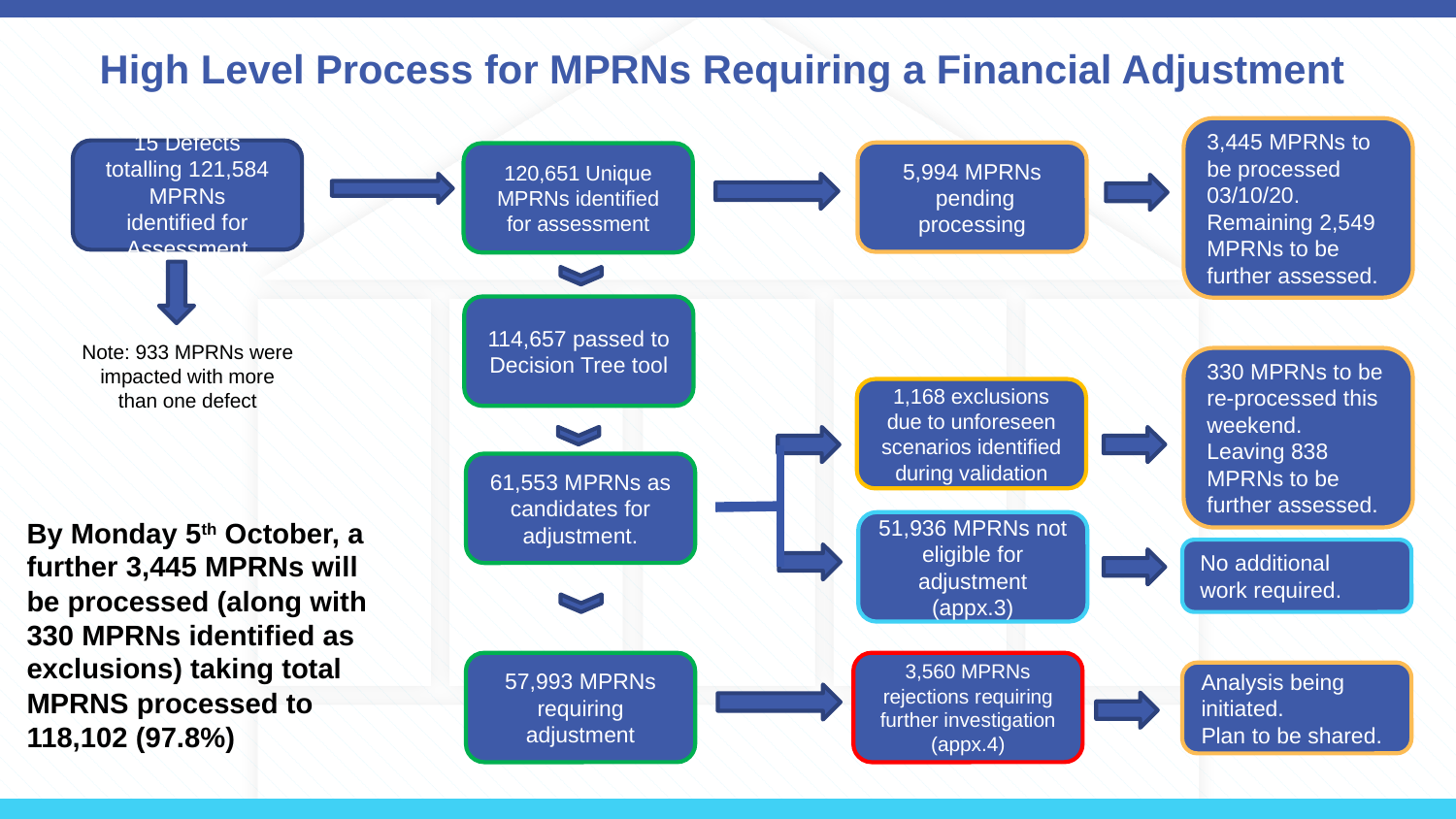

# High Level Process for MPRNs Requiring a Financial Adjustment
3,445 MPRNs to be processed 03/10/20. Remaining 2,549 MPRNs to be further assessed.
15 Defects totalling 121,584 MPRNs
identified for Assessment
5,994 MPRNs
 pending processing
120,651 Unique MPRNs identified for assessment

114,657 passed to Decision Tree tool
Note: 933 MPRNs were impacted with more than one defect
330 MPRNs to be re-processed this weekend.
Leaving 838 MPRNs to be further assessed.
1,168 exclusions due to unforeseen scenarios identified during validation

61,553 MPRNs as candidates for adjustment.
By Monday 5th October, a further 3,445 MPRNs will be processed (along with 330 MPRNs identified as exclusions) taking total MPRNS processed to 118,102 (97.8%)
51,936 MPRNs not eligible for adjustment (appx.3)
No additional
work required.

57,993 MPRNs requiring adjustment
3,560 MPRNs rejections requiring further investigation (appx.4)
Analysis being initiated.
Plan to be shared.